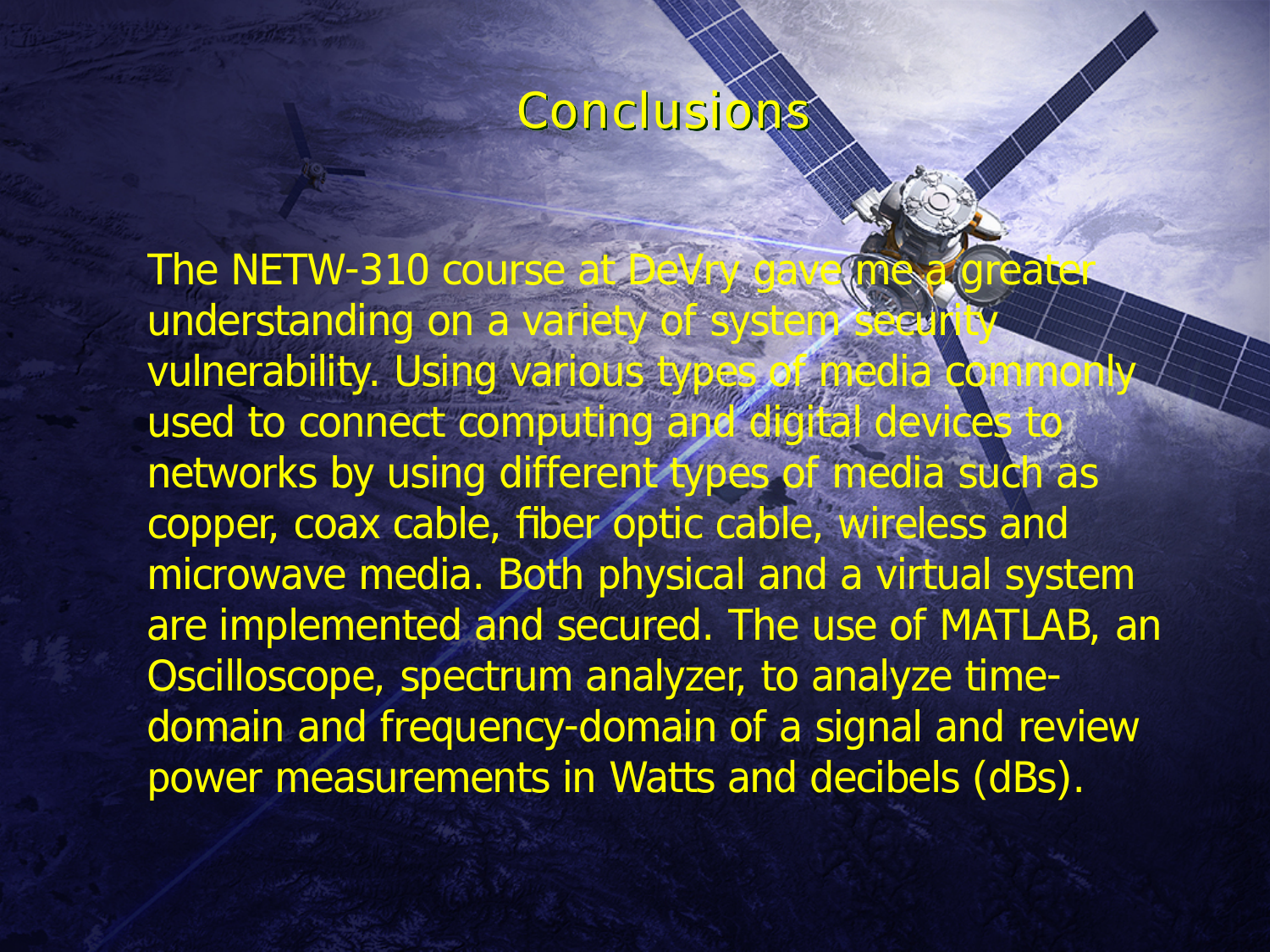

# Conclusions
The NETW-310 course at DeVry gave me a greater understanding on a variety of system security vulnerability. Using various types of media commonly used to connect computing and digital devices to networks by using different types of media such as copper, coax cable, fiber optic cable, wireless and microwave media. Both physical and a virtual system are implemented and secured. The use of MATLAB, an Oscilloscope, spectrum analyzer, to analyze time-domain and frequency-domain of a signal and review power measurements in Watts and decibels (dBs).